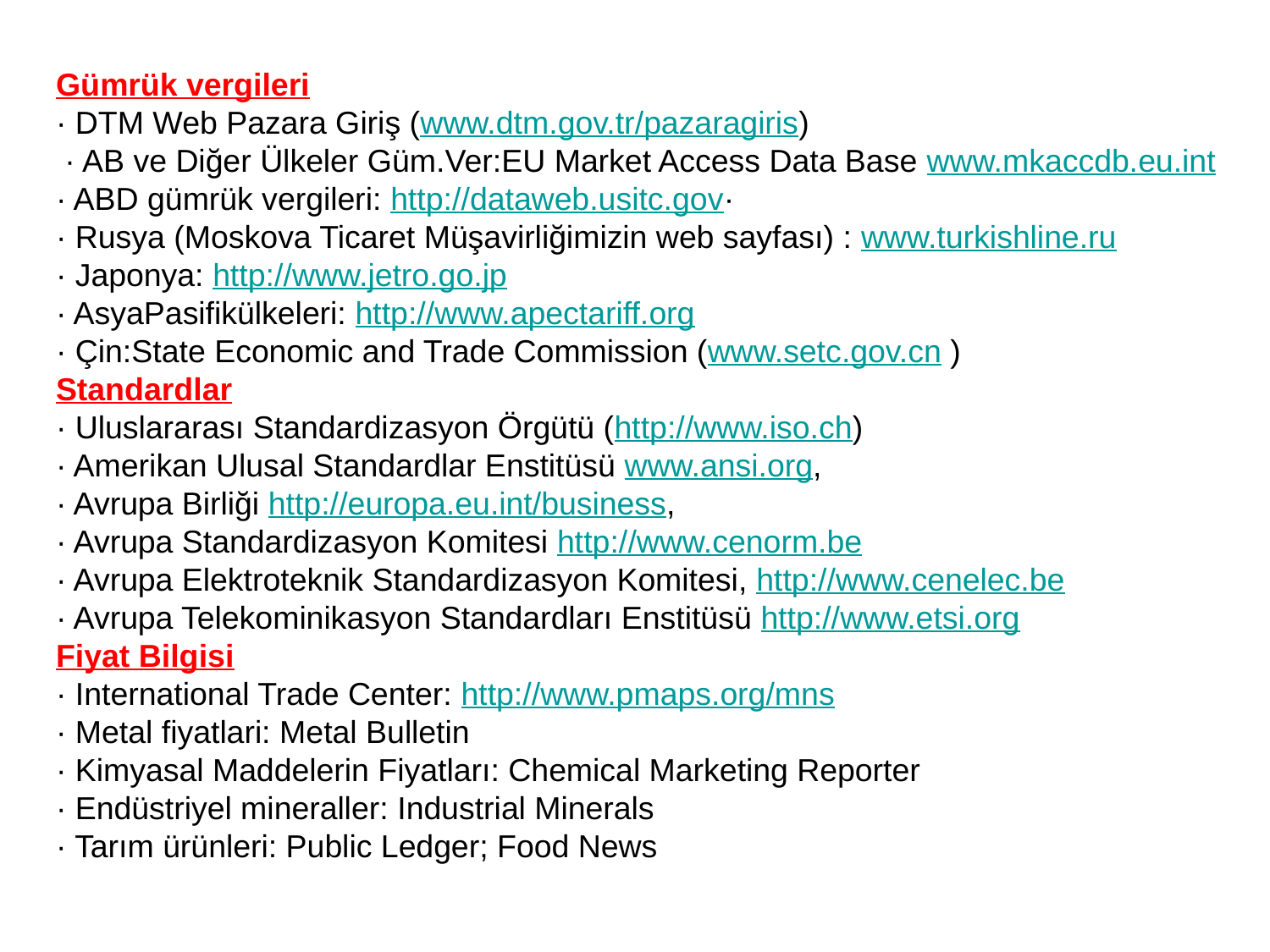

Gümrük vergileri
· DTM Web Pazara Giriş (www.dtm.gov.tr/pazaragiris)
 · AB ve Diğer Ülkeler Güm.Ver:EU Market Access Data Base www.mkaccdb.eu.int
· ABD gümrük vergileri: http://dataweb.usitc.gov·
· Rusya (Moskova Ticaret Müşavirliğimizin web sayfası) : www.turkishline.ru
· Japonya: http://www.jetro.go.jp
· AsyaPasifikülkeleri: http://www.apectariff.org
· Çin:State Economic and Trade Commission (www.setc.gov.cn )
Standardlar
· Uluslararası Standardizasyon Örgütü (http://www.iso.ch)
· Amerikan Ulusal Standardlar Enstitüsü www.ansi.org,
· Avrupa Birliği http://europa.eu.int/business,
· Avrupa Standardizasyon Komitesi http://www.cenorm.be
· Avrupa Elektroteknik Standardizasyon Komitesi, http://www.cenelec.be
· Avrupa Telekominikasyon Standardları Enstitüsü http://www.etsi.org
Fiyat Bilgisi
· International Trade Center: http://www.pmaps.org/mns
· Metal fiyatlari: Metal Bulletin
· Kimyasal Maddelerin Fiyatları: Chemical Marketing Reporter
· Endüstriyel mineraller: Industrial Minerals
· Tarım ürünleri: Public Ledger; Food News